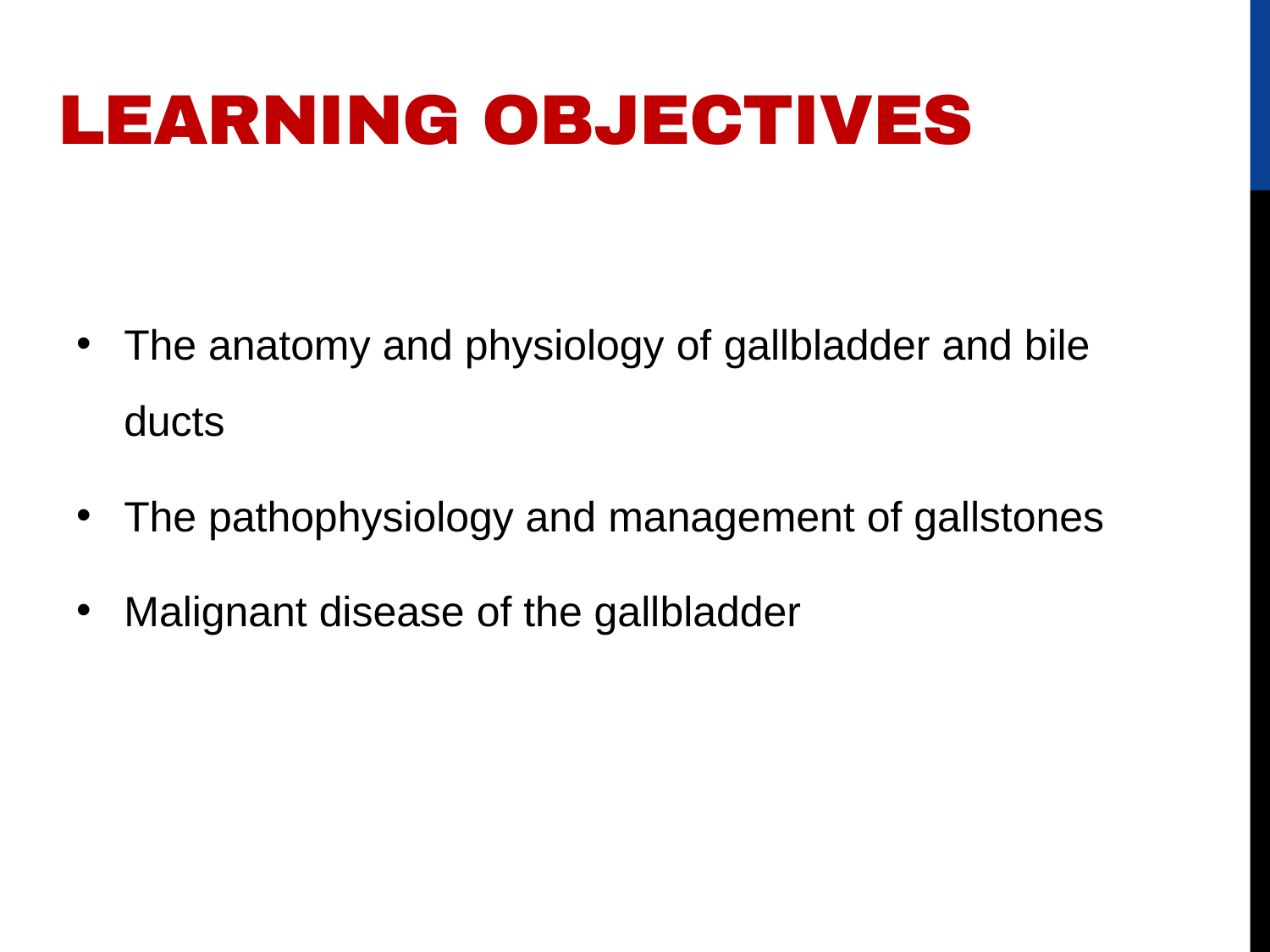

# LEARNING OBJECTIVES
The anatomy and physiology of gallbladder and bile ducts
The pathophysiology and management of gallstones
Malignant disease of the gallbladder